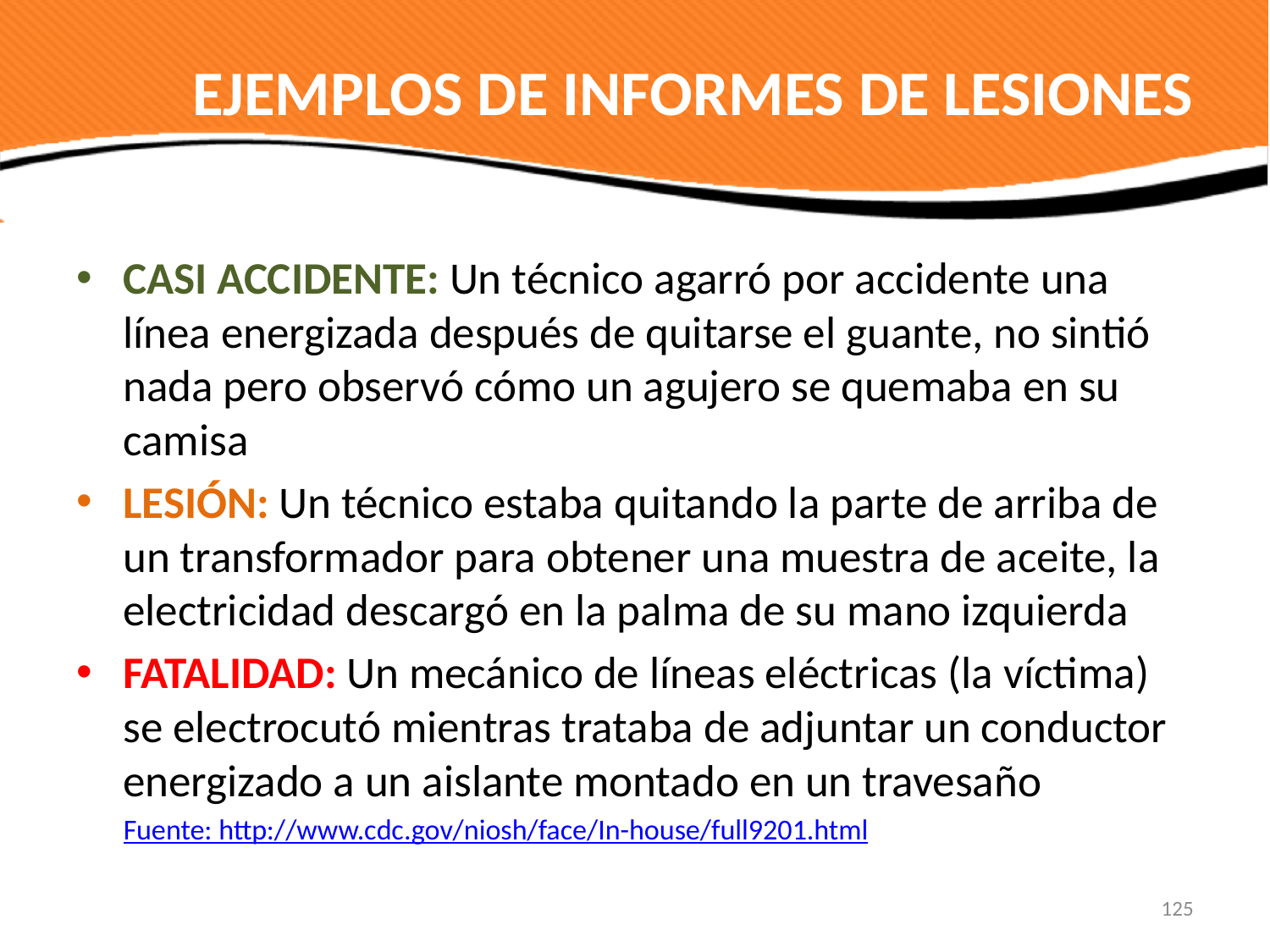

# EJEMPLOS DE INFORMES DE LESIONES
CASI ACCIDENTE: Un técnico agarró por accidente una línea energizada después de quitarse el guante, no sintió nada pero observó cómo un agujero se quemaba en su camisa
LESIÓN: Un técnico estaba quitando la parte de arriba de un transformador para obtener una muestra de aceite, la electricidad descargó en la palma de su mano izquierda
FATALIDAD: Un mecánico de líneas eléctricas (la víctima) se electrocutó mientras trataba de adjuntar un conductor energizado a un aislante montado en un travesaño
Fuente: http://www.cdc.gov/niosh/face/In-house/full9201.html

125